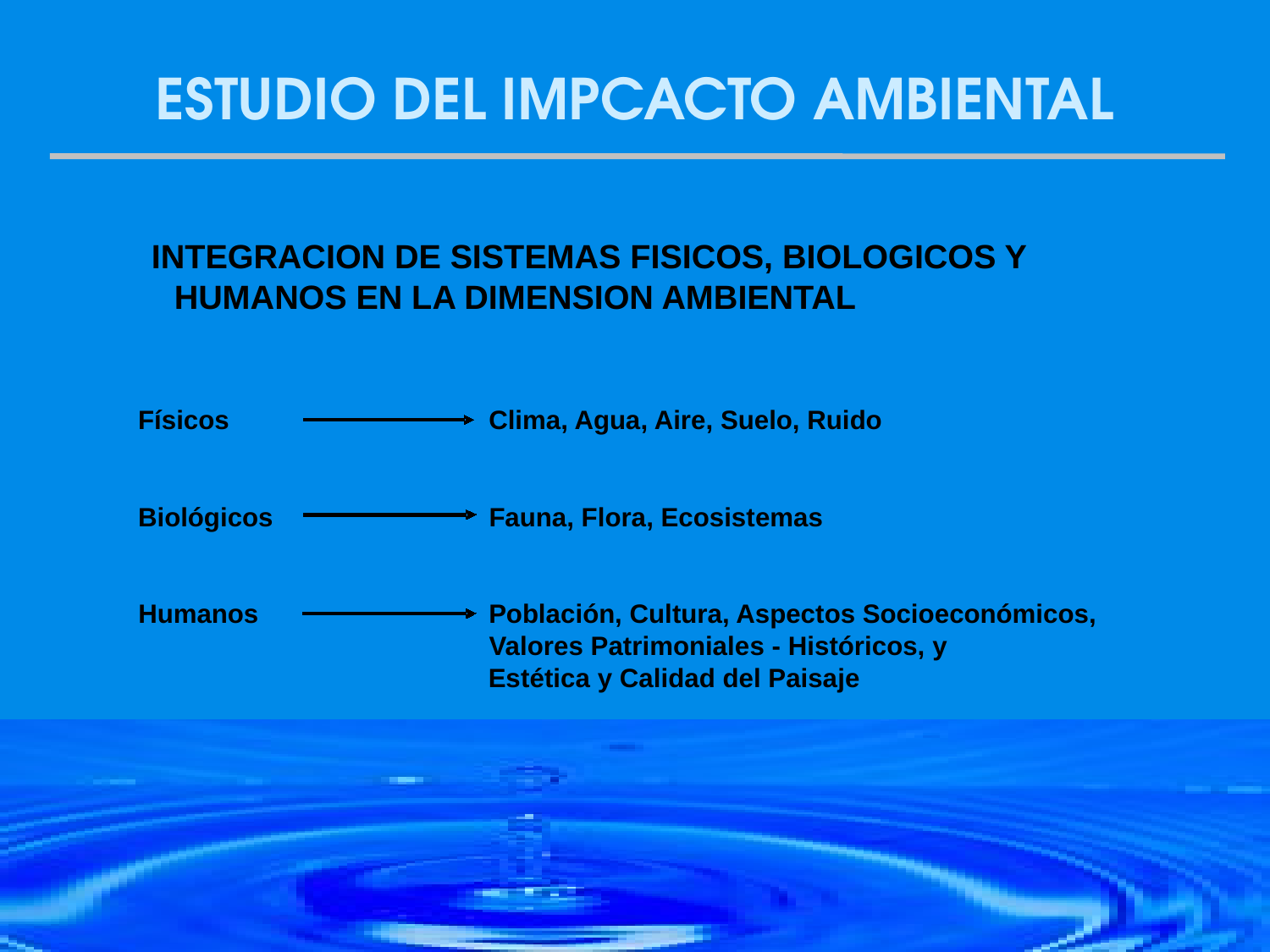

# ESTUDIO DEL IMPCACTO AMBIENTAL
INTEGRACION DE SISTEMAS FISICOS, BIOLOGICOS Y
    HUMANOS EN LA DIMENSION AMBIENTAL

Físicos
Clima, Agua, Aire, Suelo, Ruido

Biológicos
Fauna, Flora, Ecosistemas

Humanos
Población, Cultura, Aspectos Socioeconómicos,

Valores Patrimoniales - Históricos, y
Estética y Calidad del Paisaje